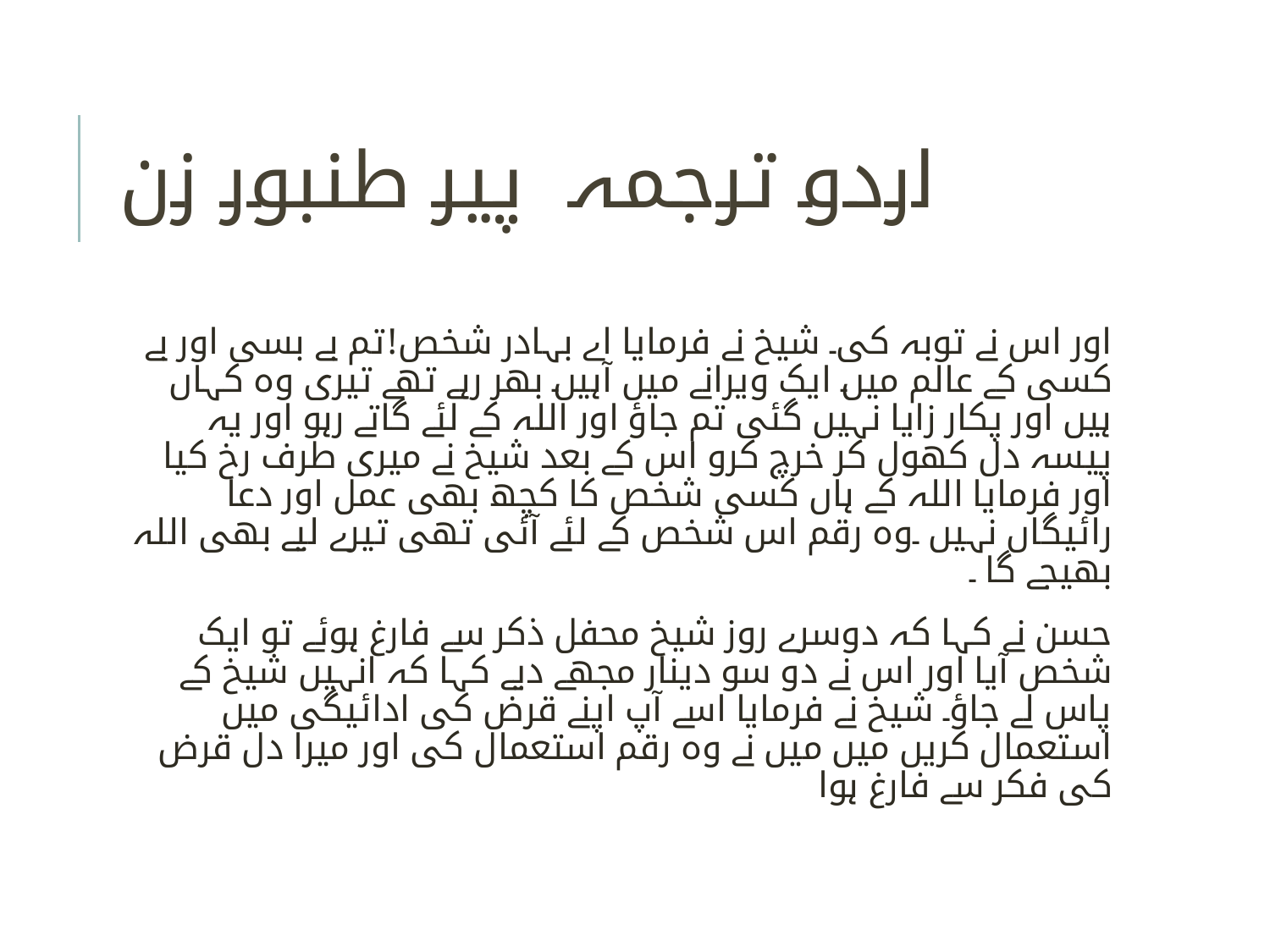

# اردو ترجمہ  پیر طنبور زن
اور اس نے توبہ کی۔ شیخ نے فرمایا اے بہادر شخص!تم بے بسی اور بے کسی کے عالم میں ایک ویرانے میں آہیں بھر رہے تھے تیری وہ کہاں ہیں اور پکار زایا نہیں گئی تم جاؤ اور اللہ کے لئے گاتے رہو اور یہ پیسہ دل کھول کر خرچ کرو اس کے بعد شیخ نے میری طرف رخ کیا اور فرمایا اللہ کے ہاں کسی شخص کا کچھ بھی عمل اور دعا رائیگاں نہیں ۔وہ رقم اس شخص کے لئے آئی تھی تیرے لیے بھی اللہ بھیجے گا ۔
حسن نے کہا کہ دوسرے روز شیخ محفل ذکر سے فارغ ہوئے تو ایک  شخص آیا اور اس نے دو سو دینار مجھے دیے کہا کہ انہیں شیخ کے پاس لے جاؤ۔ شیخ نے فرمایا اسے آپ اپنے قرض کی ادائیگی میں استعمال کریں میں میں نے وہ رقم استعمال کی اور میرا دل قرض كی فكر سے فارغ ہوا